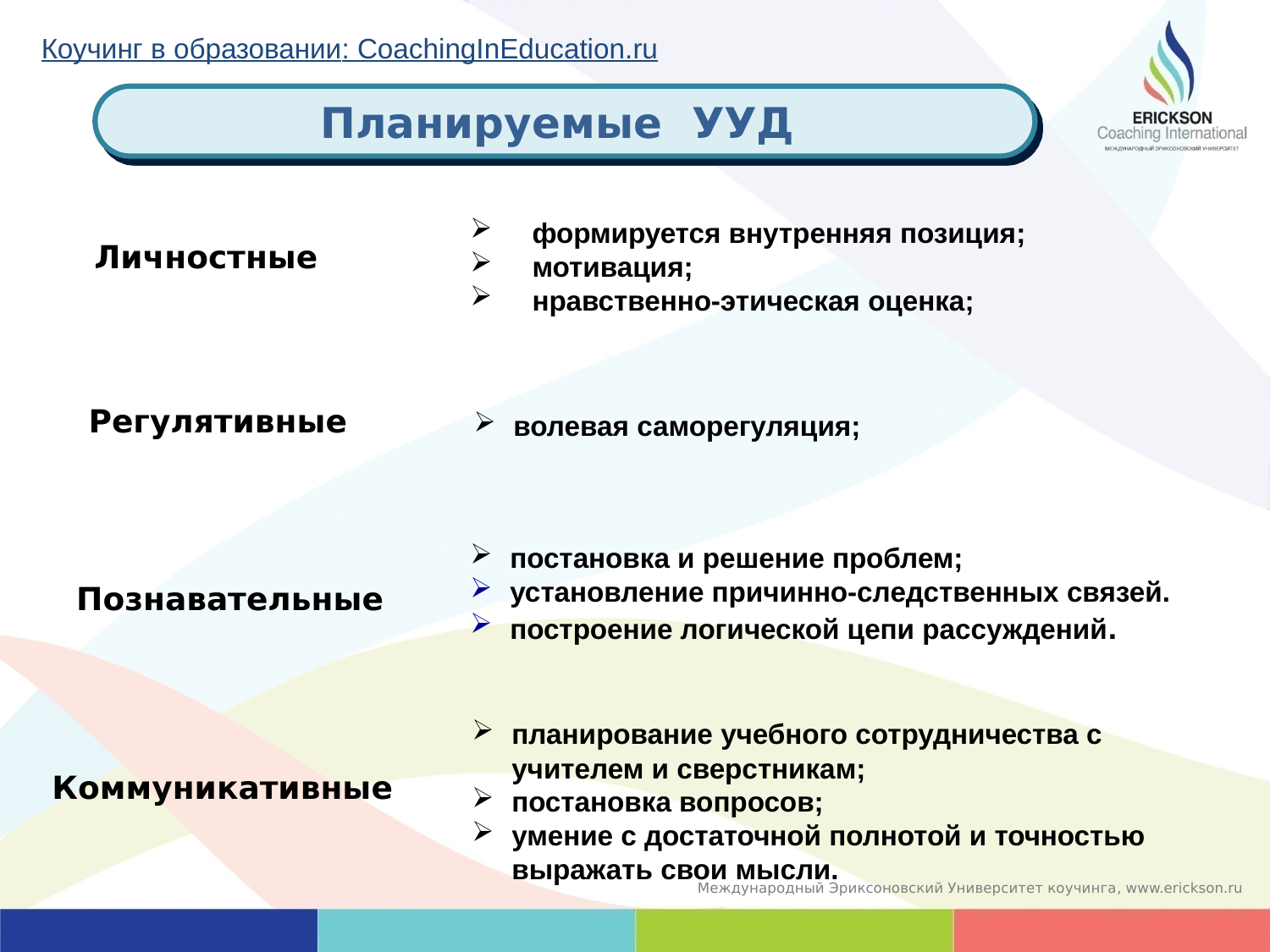

Коучинг в образовании: CoachingInEducation.ru
Планируемые  УУД
формируется внутренняя позиция;
мотивация;
нравственно-этическая оценка;
Личностные
Регулятивные
волевая саморегуляция;
постановка и решение проблем;
установление причинно-следственных связей.
построение логической цепи рассуждений.

Познавательные
планирование учебного сотрудничества с учителем и сверстникам;
постановка вопросов;
умение с достаточной полнотой и точностью выражать свои мысли.

Коммуникативные